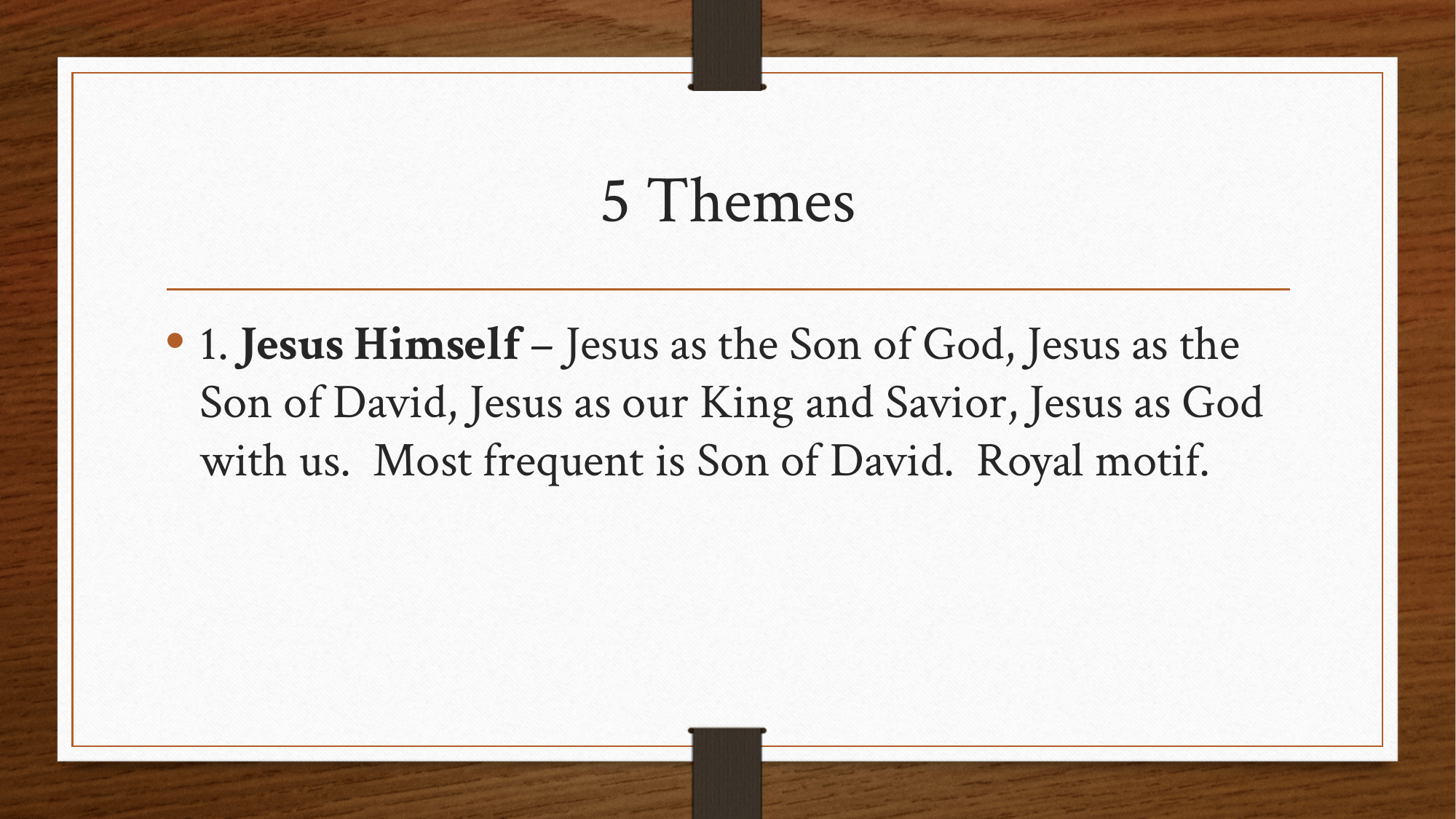

# 5 Themes
1. Jesus Himself – Jesus as the Son of God, Jesus as the Son of David, Jesus as our King and Savior, Jesus as God with us.  Most frequent is Son of David.  Royal motif.